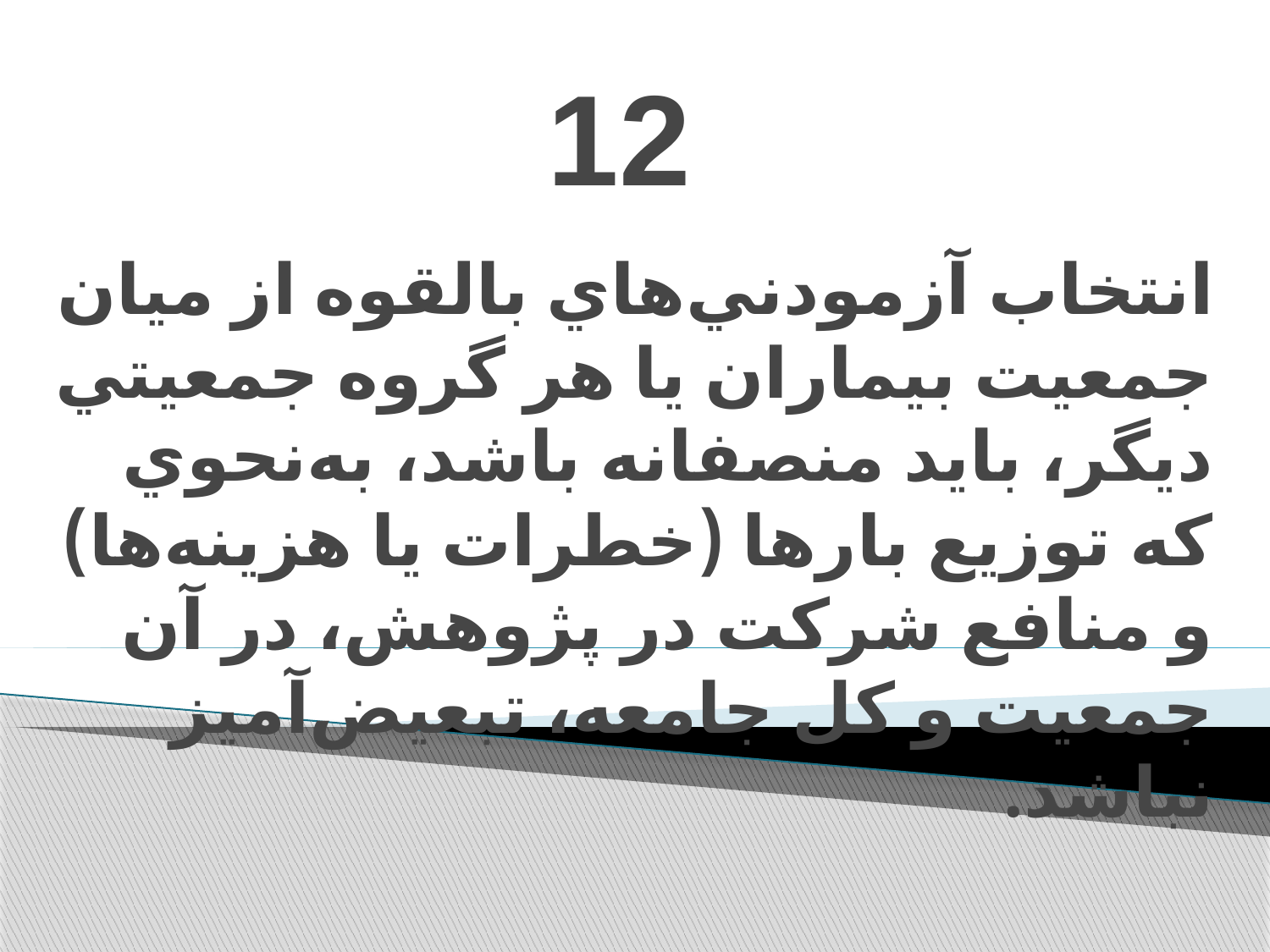

# 12
انتخاب آزمودني‌هاي بالقوه از ميان جمعيت بيماران يا هر گروه جمعيتي ديگر، بايد منصفانه باشد، به‌نحوي که توزيع بارها (خطرات يا هزينه‌ها) و منافع شرکت در پژوهش، در آن جمعيت و کل جامعه، تبعيض‌آميز نباشد.